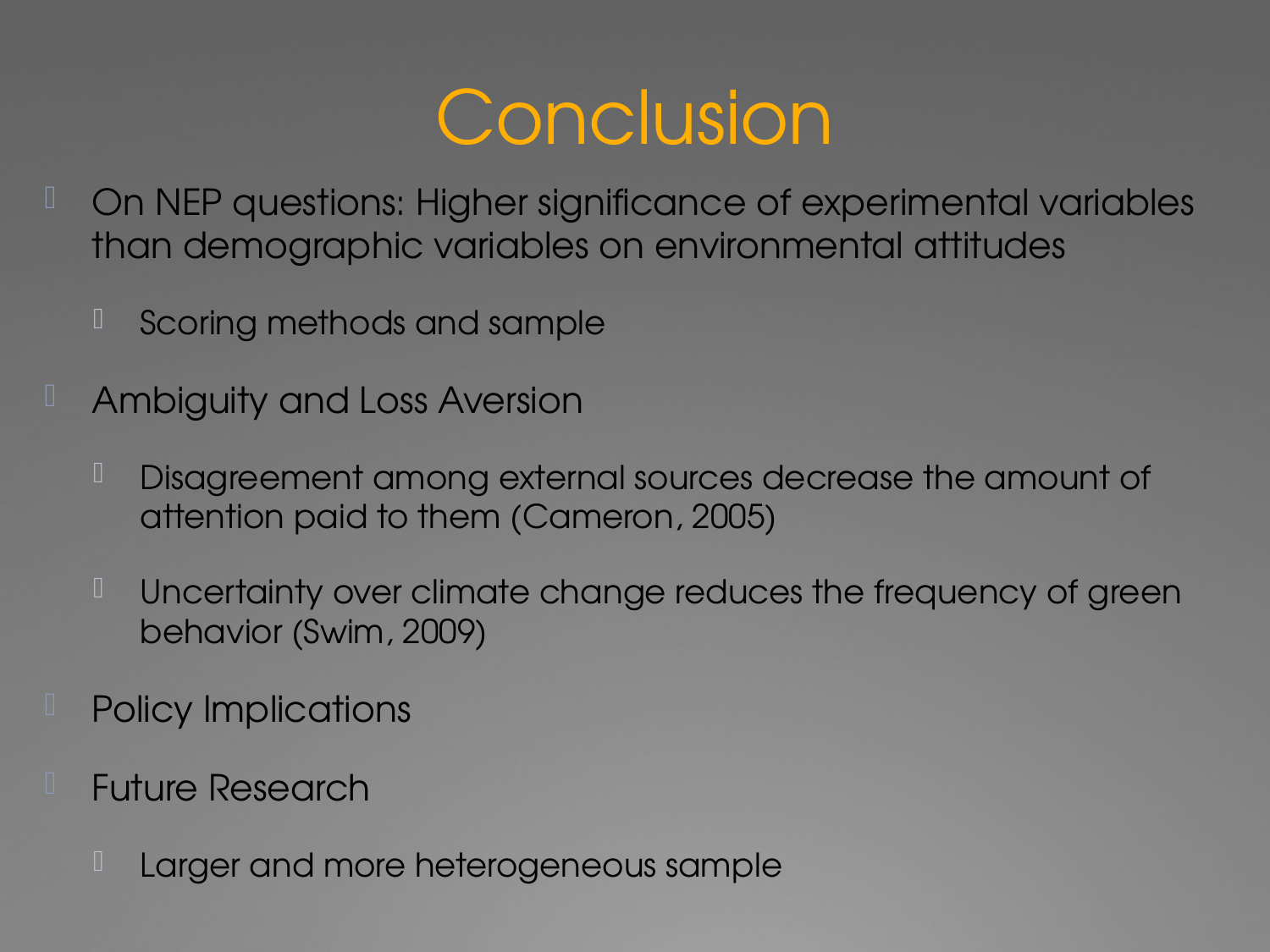

Conclusion
On NEP questions: Higher significance of experimental variables than demographic variables on environmental attitudes
Scoring methods and sample
Ambiguity and Loss Aversion
Disagreement among external sources decrease the amount of attention paid to them (Cameron, 2005)
Uncertainty over climate change reduces the frequency of green behavior (Swim, 2009)
Policy Implications
Future Research
Larger and more heterogeneous sample